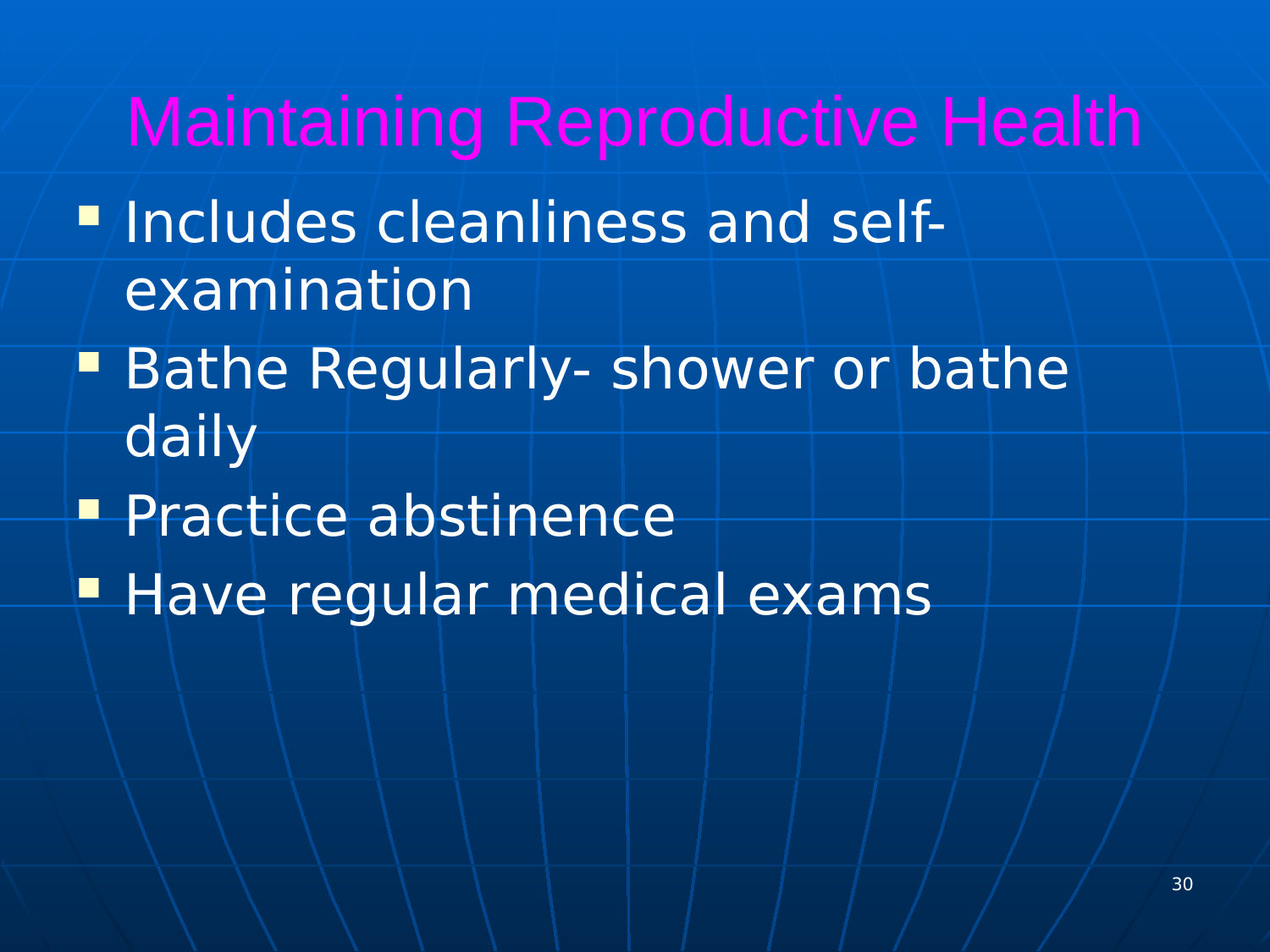

# Maintaining Reproductive Health
Includes cleanliness and self-examination
Bathe Regularly- shower or bathe daily
Practice abstinence
Have regular medical exams
30